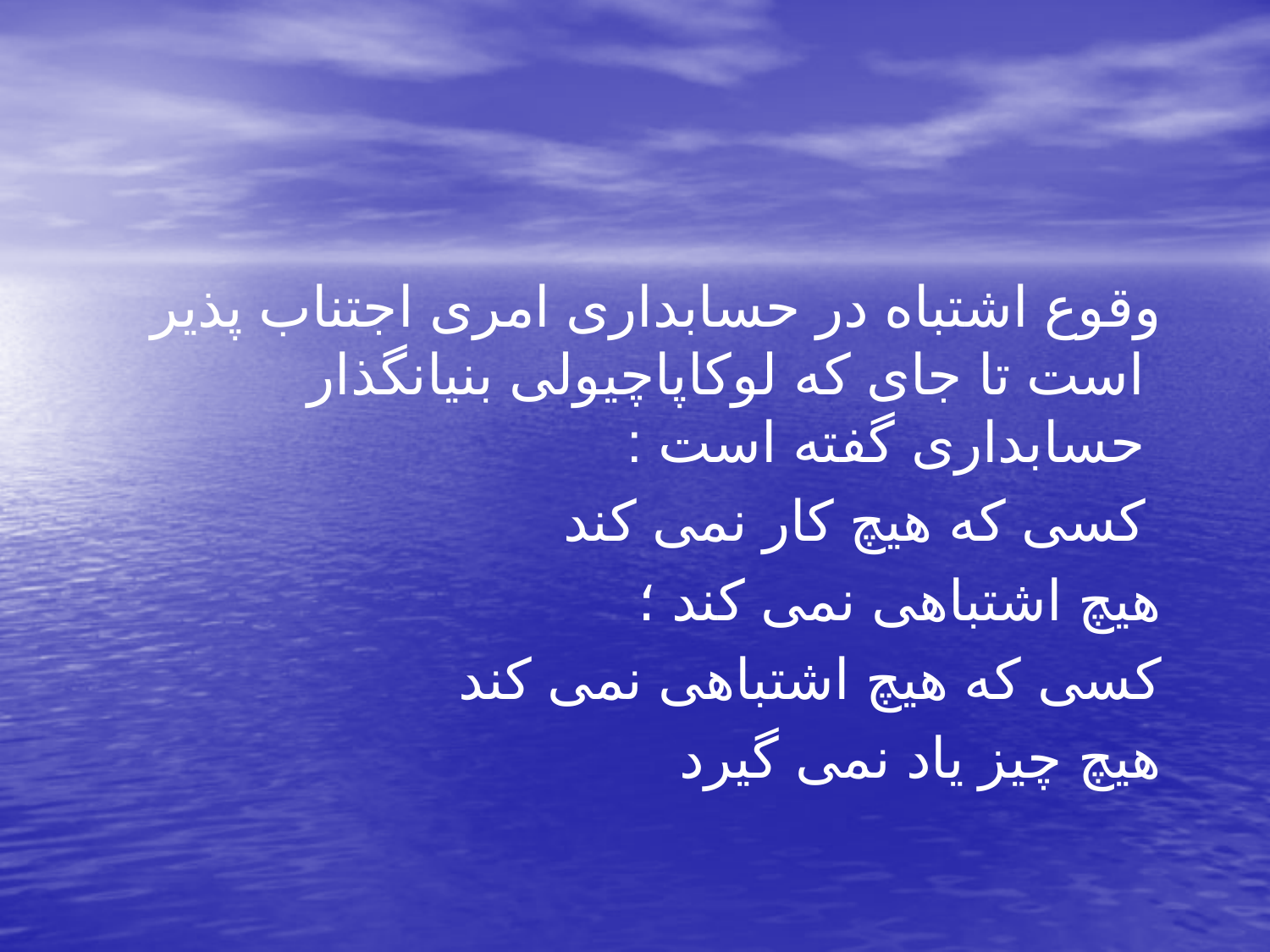

وقوع اشتباه در حسابداری امری اجتناب پذیر است تا جای که لوکاپاچیولی بنیانگذار حسابداری گفته است :
   کسی که هیچ کار نمی کند
  هیچ اشتباهی نمی کند ؛
  کسی که هیچ اشتباهی نمی کند
  هیچ چیز یاد نمی گیرد